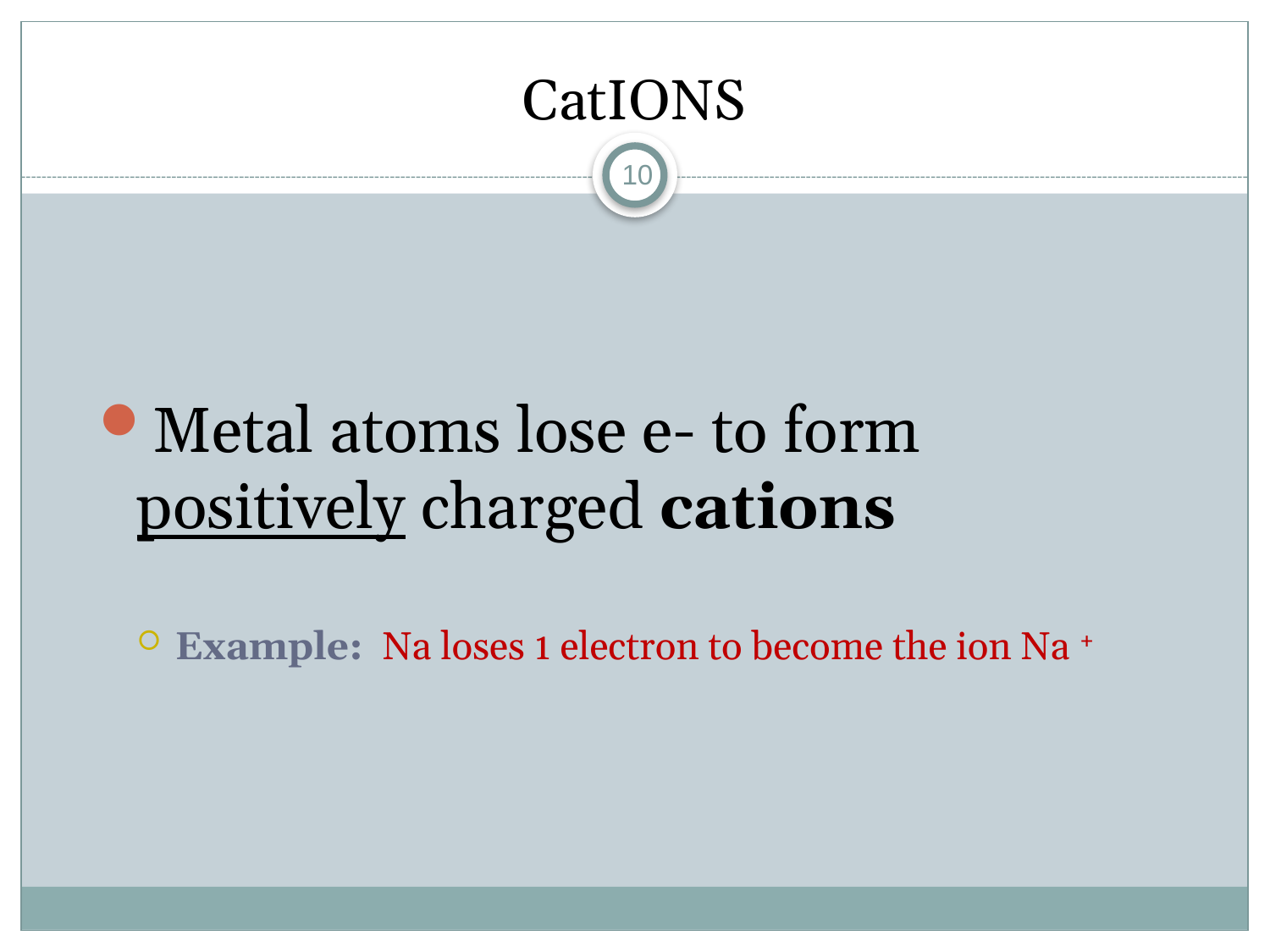

# CatIONS
10

Metal atoms lose e- to form positively charged cations

Example:  Na loses 1 electron to become the ion Na +